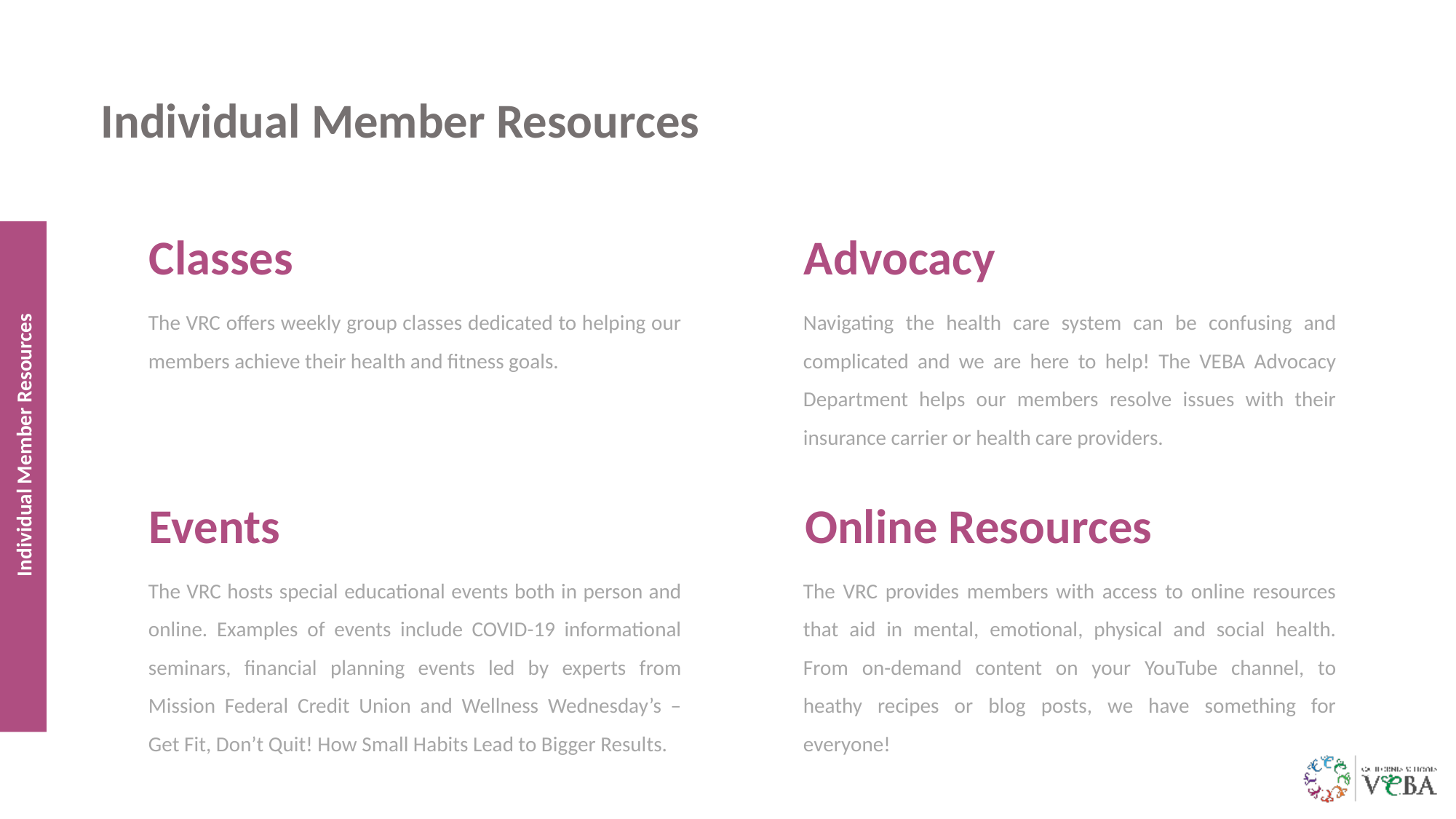

Individual Member Resources

Classes
Advocacy
The VRC offers weekly group classes dedicated to helping our members achieve their health and fitness goals.
Navigating the health care system can be confusing and complicated and we are here to help! The VEBA Advocacy Department helps our members resolve issues with their insurance carrier or health care providers.
Individual Member Resources
Events
Online Resources
The VRC hosts special educational events both in person and online. Examples of events include COVID-19 informational seminars, financial planning events led by experts from Mission Federal Credit Union and Wellness Wednesday’s – Get Fit, Don’t Quit! How Small Habits Lead to Bigger Results.
The VRC provides members with access to online resources that aid in mental, emotional, physical and social health. From on-demand content on your YouTube channel, to heathy recipes or blog posts, we have something for everyone!